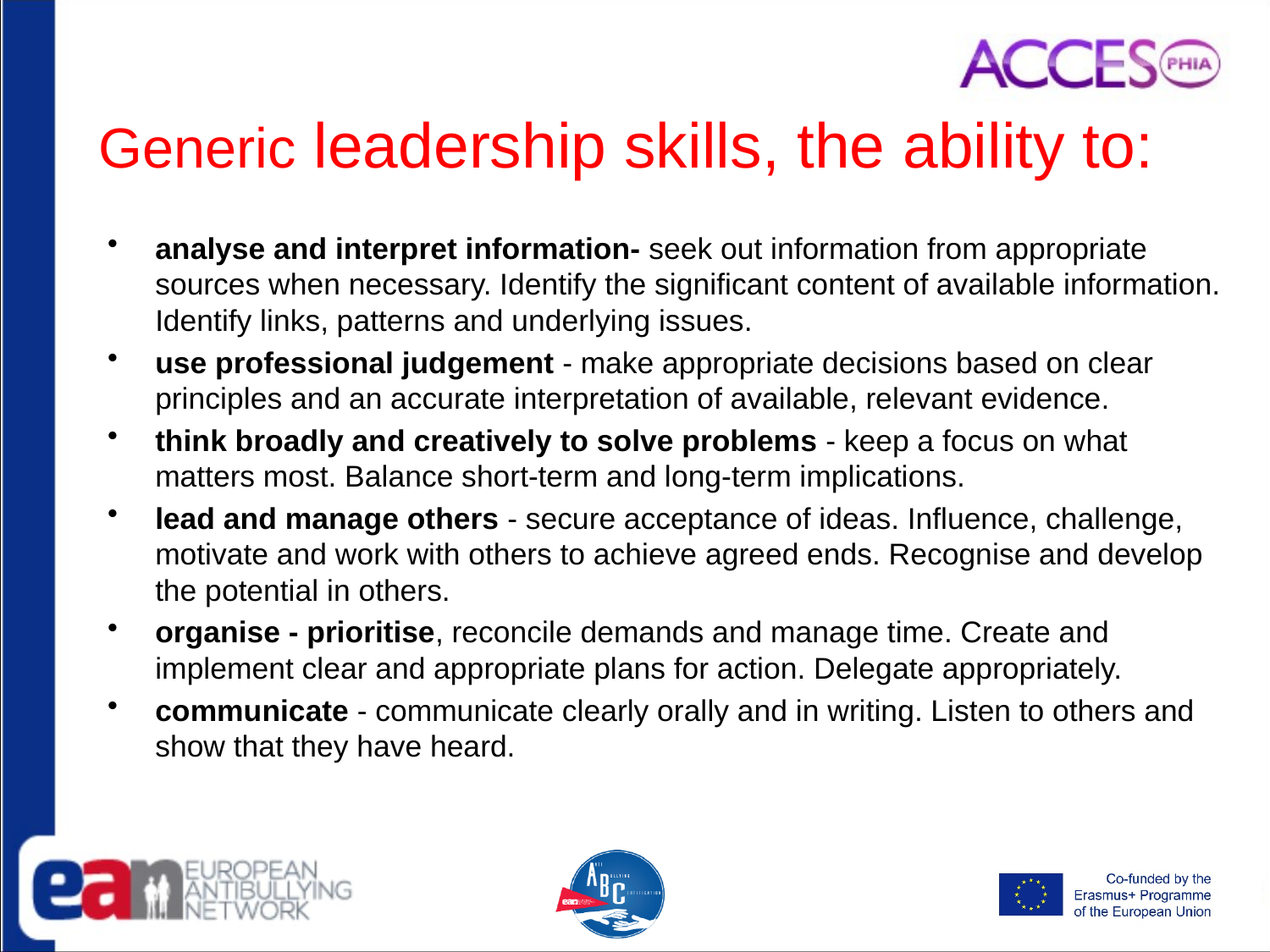

# Generic leadership skills, the ability to:
analyse and interpret information- seek out information from appropriate sources when necessary. Identify the significant content of available information. Identify links, patterns and underlying issues.
use professional judgement - make appropriate decisions based on clear principles and an accurate interpretation of available, relevant evidence.
think broadly and creatively to solve problems - keep a focus on what matters most. Balance short-term and long-term implications.
lead and manage others - secure acceptance of ideas. Influence, challenge, motivate and work with others to achieve agreed ends. Recognise and develop the potential in others.
organise - prioritise, reconcile demands and manage time. Create and implement clear and appropriate plans for action. Delegate appropriately.
communicate - communicate clearly orally and in writing. Listen to others and show that they have heard.